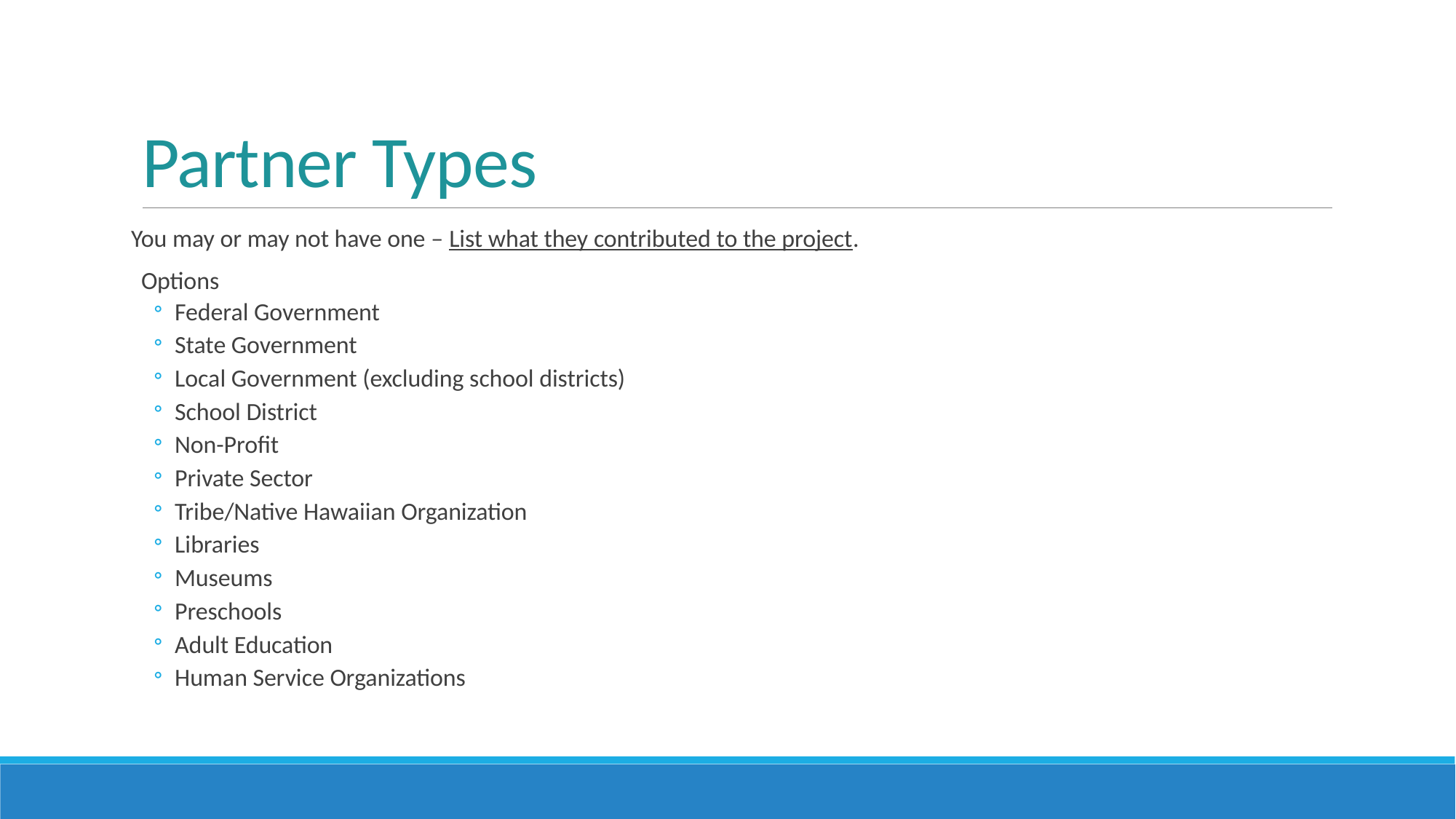

# Partner Types
You may or may not have one – List what they contributed to the project.
Options
Federal Government
State Government
Local Government (excluding school districts)
School District
Non-Profit
Private Sector
Tribe/Native Hawaiian Organization
Libraries
Museums
Preschools
Adult Education
Human Service Organizations